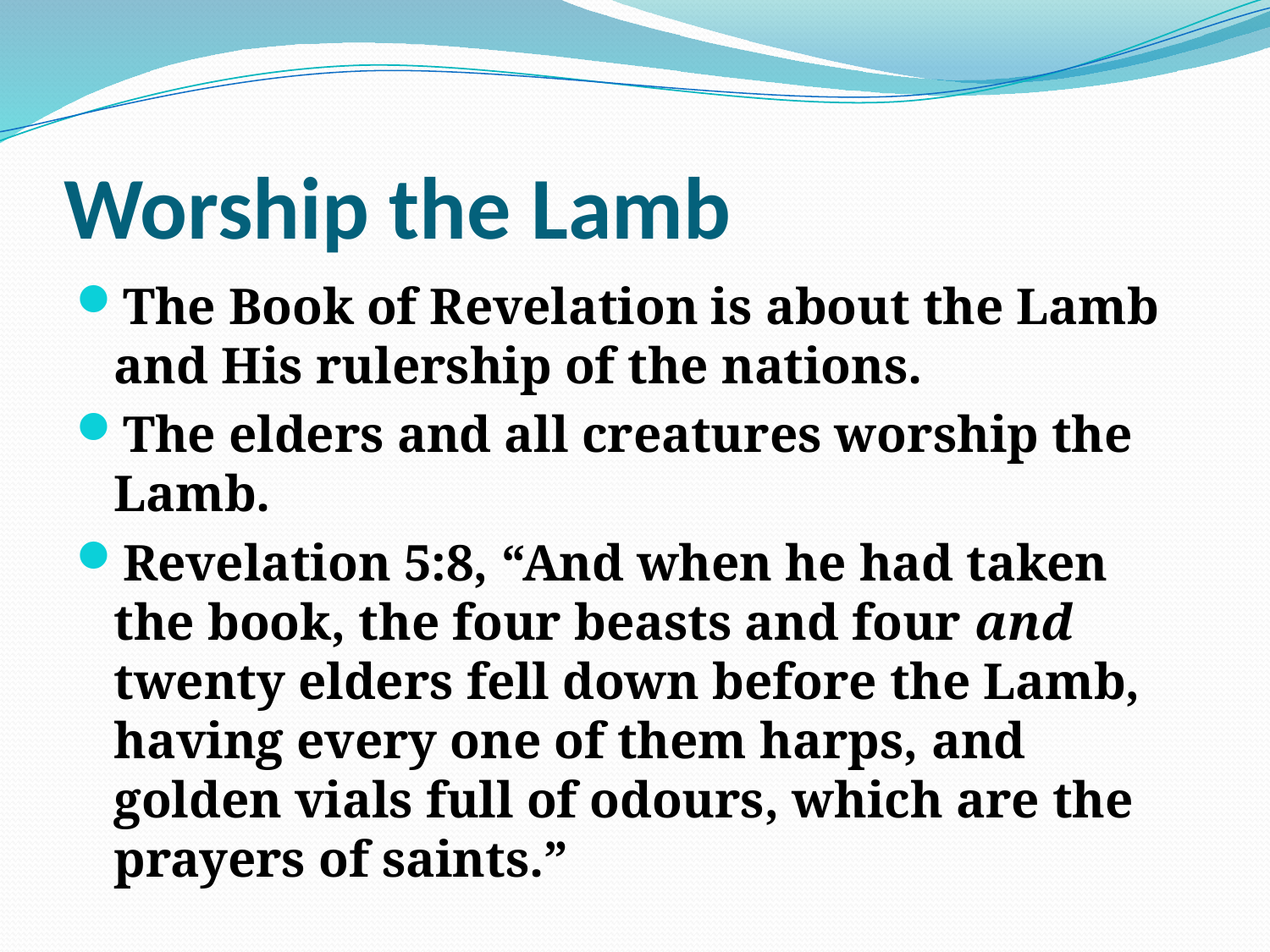

# Worship the Lamb
The Book of Revelation is about the Lamb and His rulership of the nations.
The elders and all creatures worship the Lamb.
Revelation 5:8, “And when he had taken the book, the four beasts and four and twenty elders fell down before the Lamb, having every one of them harps, and golden vials full of odours, which are the prayers of saints.”